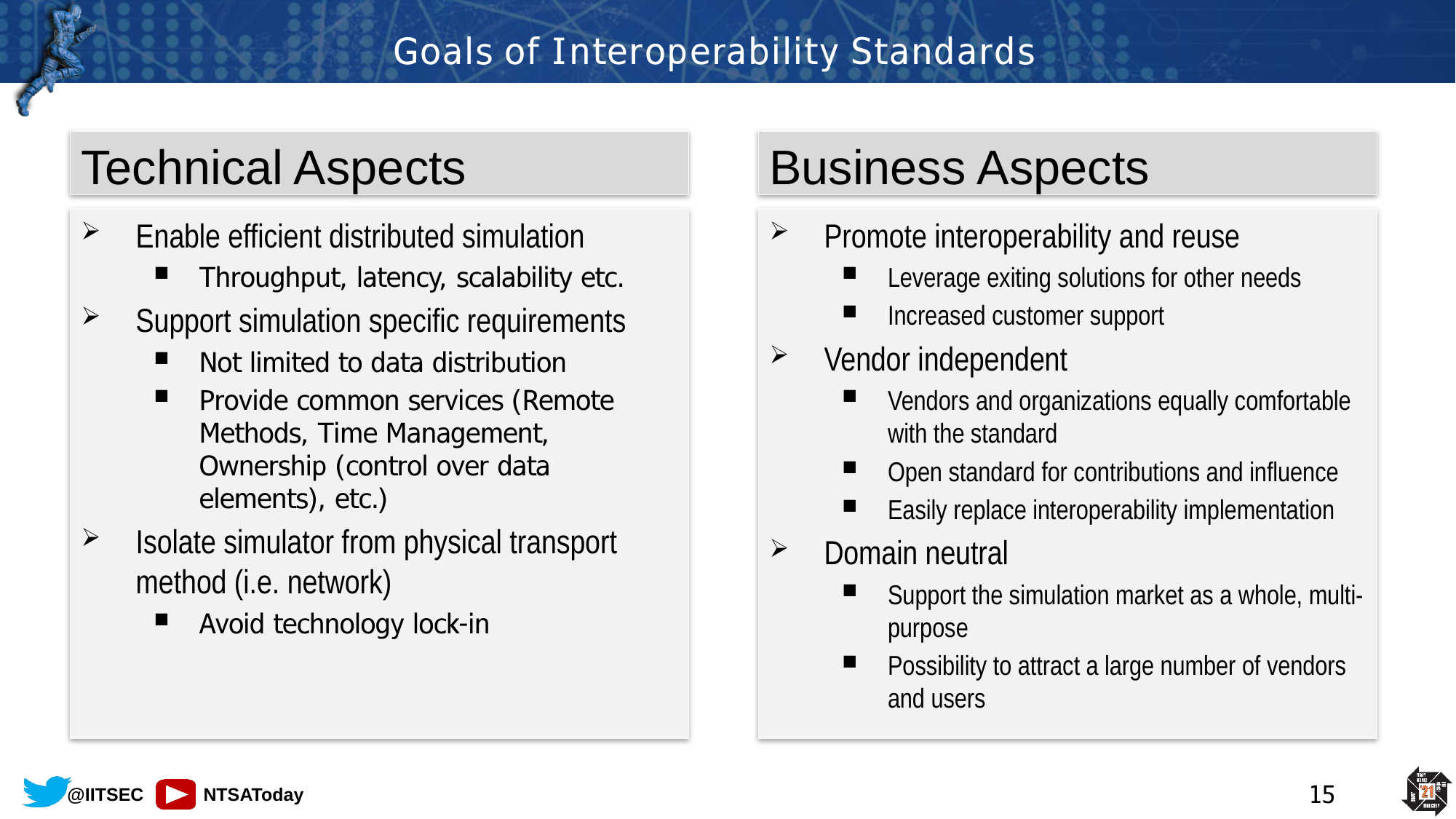

# Goals of Interoperability Standards
Technical Aspects
Business Aspects
Enable efficient distributed simulation
Throughput, latency, scalability etc.
Support simulation specific requirements
Not limited to data distribution
Provide common services (Remote Methods, Time Management, Ownership (control over data elements), etc.)
Isolate simulator from physical transport method (i.e. network)
Avoid technology lock-in

Promote interoperability and reuse
Leverage exiting solutions for other needs
Increased customer support
Vendor independent
Vendors and organizations equally comfortable with the standard
Open standard for contributions and influence
Easily replace interoperability implementation
Domain neutral
Support the simulation market as a whole, multi-purpose
Possibility to attract a large number of vendors and users
15